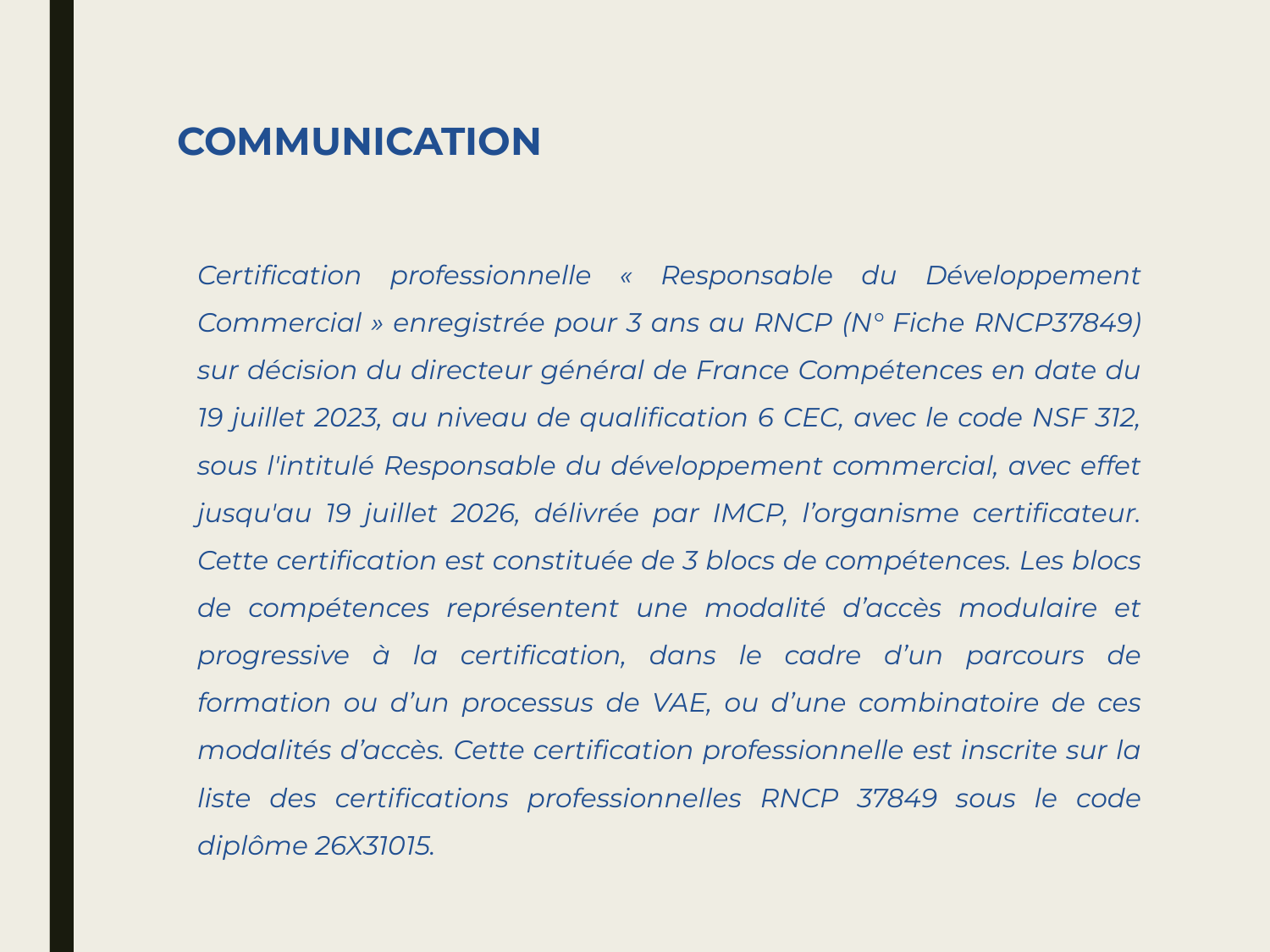

# COMMUNICATION
Certification professionnelle « Responsable du Développement Commercial » enregistrée pour 3 ans au RNCP (N° Fiche RNCP37849) sur décision du directeur général de France Compétences en date du 19 juillet 2023, au niveau de qualification 6 CEC, avec le code NSF 312, sous l'intitulé Responsable du développement commercial, avec effet jusqu'au 19 juillet 2026, délivrée par IMCP, l’organisme certificateur. Cette certification est constituée de 3 blocs de compétences. Les blocs de compétences représentent une modalité d’accès modulaire et progressive à la certification, dans le cadre d’un parcours de formation ou d’un processus de VAE, ou d’une combinatoire de ces modalités d’accès. Cette certification professionnelle est inscrite sur la liste des certifications professionnelles RNCP 37849 sous le code diplôme 26X31015.